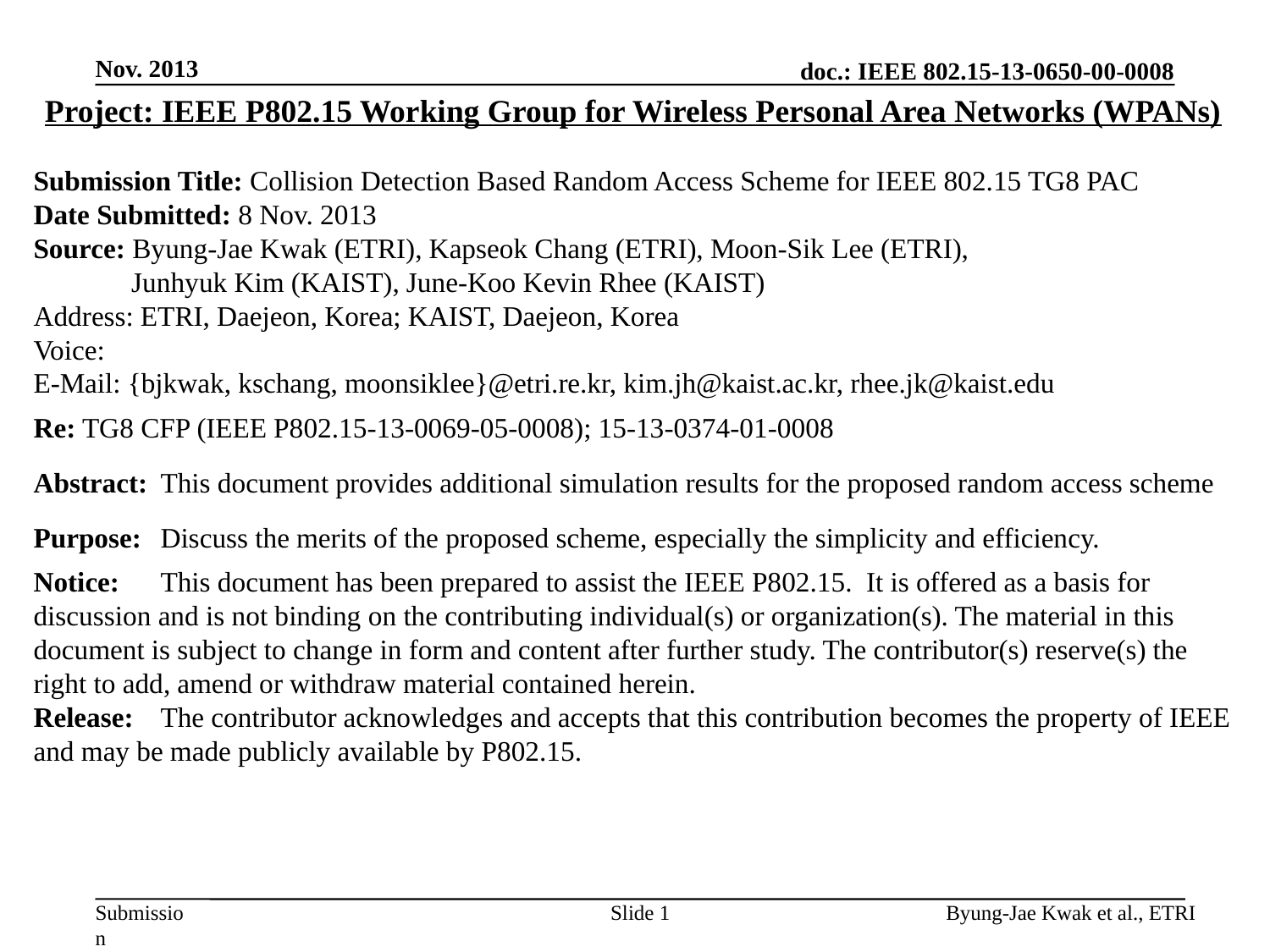

Nov. 2013
Project: IEEE P802.15 Working Group for Wireless Personal Area Networks (WPANs)

Submission Title: Collision Detection Based Random Access Scheme for IEEE 802.15 TG8 PAC
Date Submitted: 8 Nov. 2013
Source: Byung-Jae Kwak (ETRI), Kapseok Chang (ETRI), Moon-Sik Lee (ETRI),
              Junhyuk Kim (KAIST), June-Koo Kevin Rhee (KAIST)
Address: ETRI, Daejeon, Korea; KAIST, Daejeon, Korea
Voice:
E-Mail: {bjkwak, kschang, moonsiklee}@etri.re.kr, kim.jh@kaist.ac.kr, rhee.jk@kaist.edu
Re: TG8 CFP (IEEE P802.15-13-0069-05-0008); 15-13-0374-01-0008
Abstract:	This document provides additional simulation results for the proposed random access scheme
Purpose:	Discuss the merits of the proposed scheme, especially the simplicity and efficiency.
Notice:	This document has been prepared to assist the IEEE P802.15.  It is offered as a basis for discussion and is not binding on the contributing individual(s) or organization(s). The material in this document is subject to change in form and content after further study. The contributor(s) reserve(s) the right to add, amend or withdraw material contained herein.
Release:	The contributor acknowledges and accepts that this contribution becomes the property of IEEE and may be made publicly available by P802.15.
Slide 1
Byung-Jae Kwak et al., ETRI